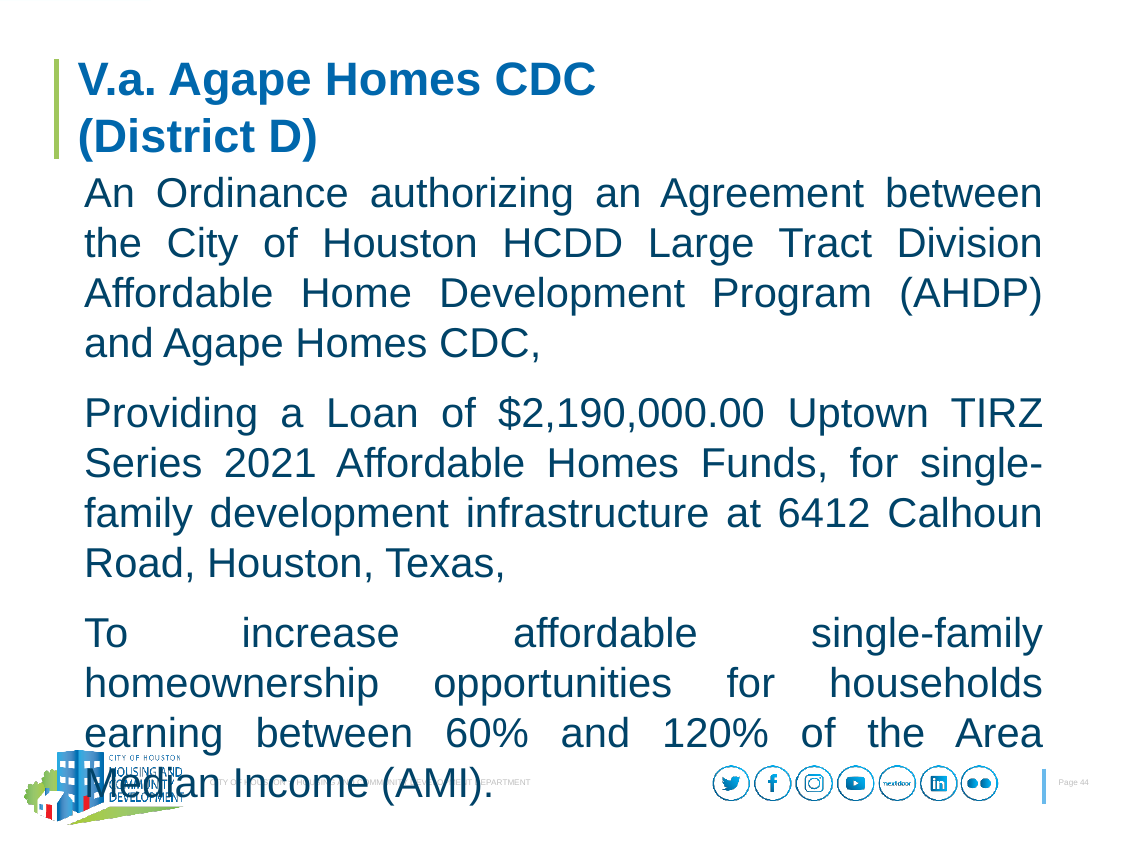

# V.a. Agape Homes CDC (District D)
An Ordinance authorizing an Agreement between the City of Houston HCDD Large Tract Division Affordable Home Development Program (AHDP) and Agape Homes CDC,

Providing a Loan of $2,190,000.00 Uptown TIRZ Series 2021 Affordable Homes Funds, for single-family development infrastructure at 6412 Calhoun Road, Houston, Texas,

To increase affordable single-family homeownership opportunities for households earning between 60% and 120% of the Area Median Income (AMI).